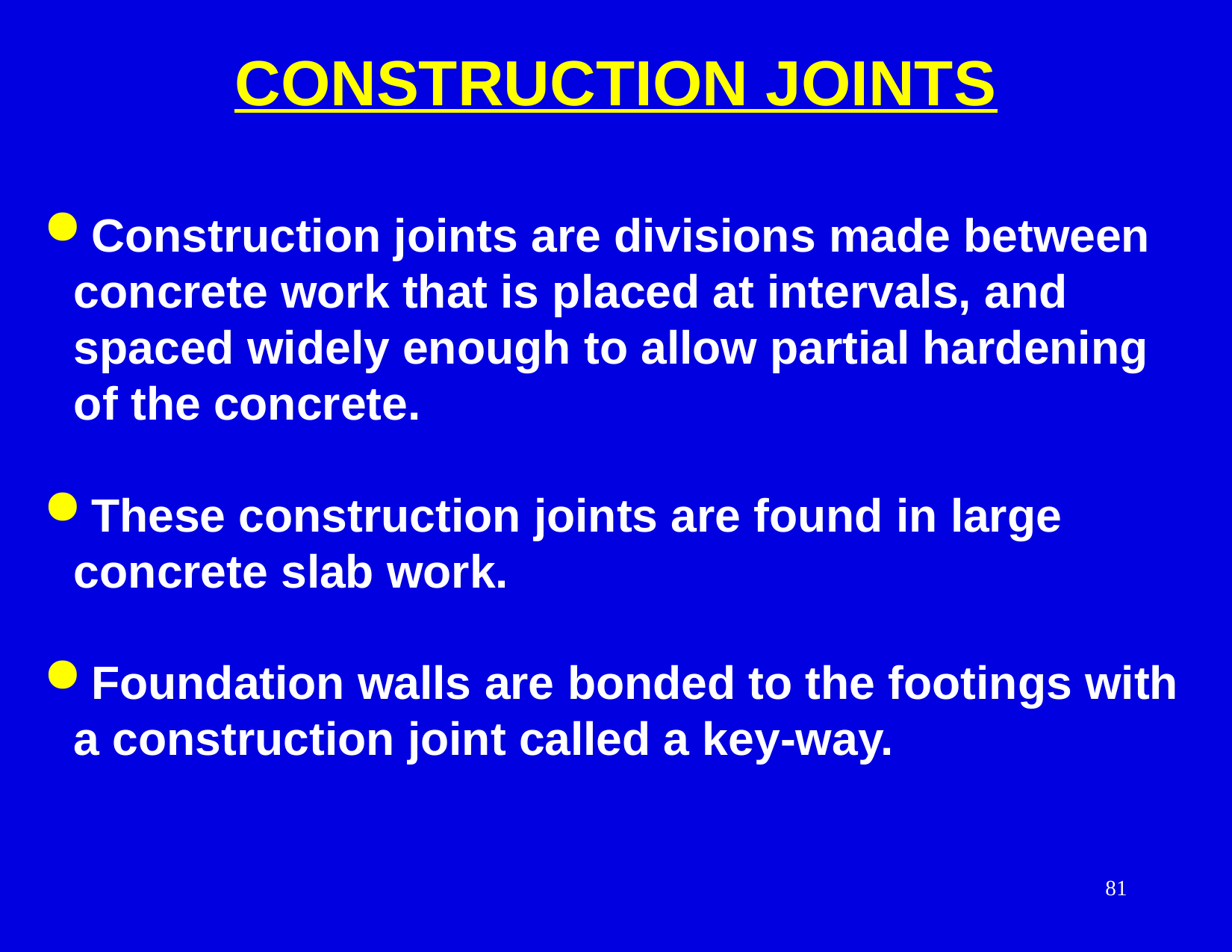

CONSTRUCTION JOINTS
 Construction joints are divisions made between concrete work that is placed at intervals, and spaced widely enough to allow partial hardening   of the concrete.
 These construction joints are found in large concrete slab work.
 Foundation walls are bonded to the footings with   a construction joint called a key-way.
81